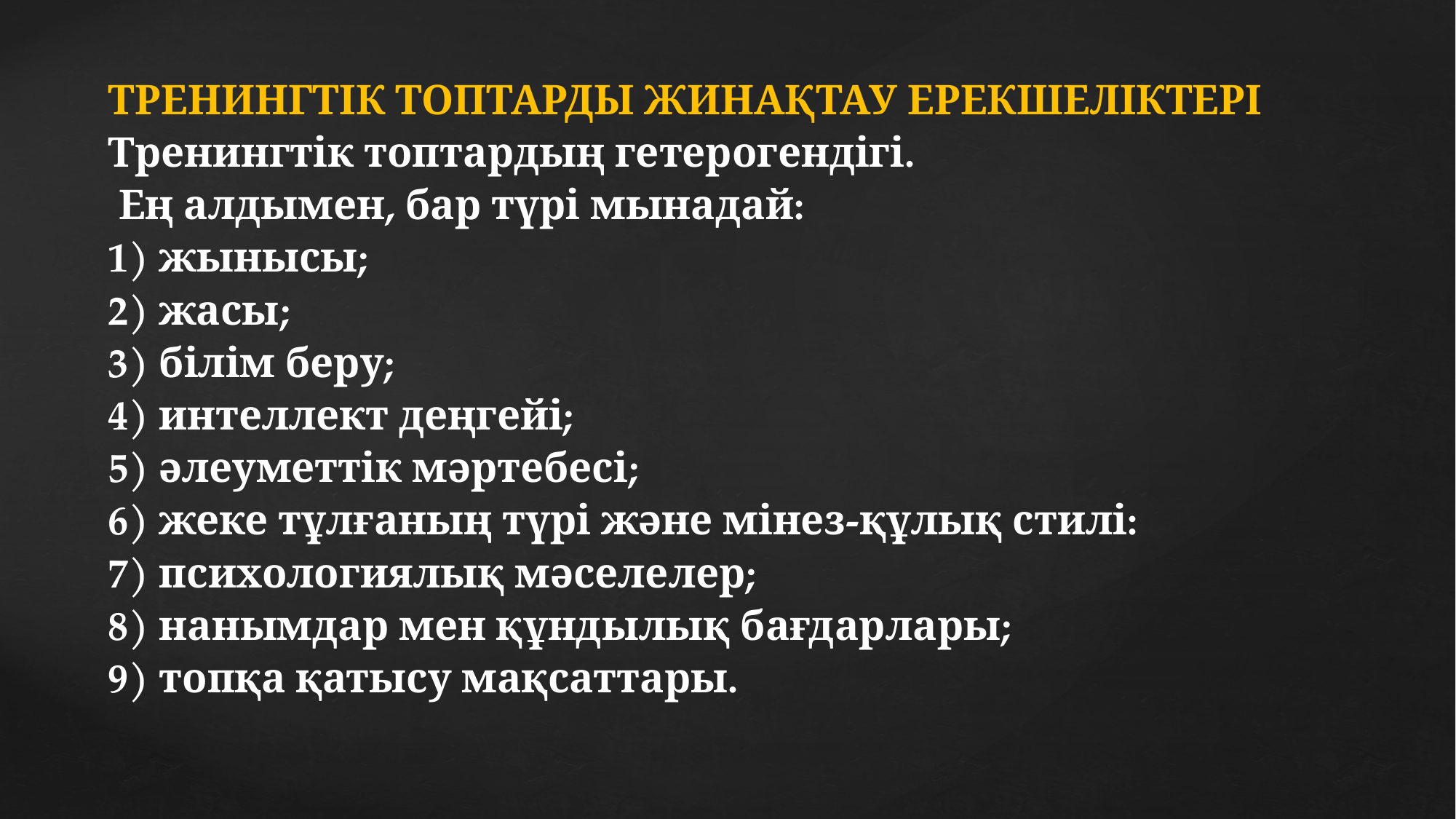

ТРЕНИНГТІК ТОПТАРДЫ ЖИНАҚТАУ ЕРЕКШЕЛІКТЕРІ
Тренингтік топтардың гетерогендігі.
 Ең алдымен, бар түрі мынадай:
1) жынысы;
2) жасы;
3) білім беру;
4) интеллект деңгейі;
5) әлеуметтік мәртебесі;
6) жеке тұлғаның түрі және мінез-құлық стилі:
7) психологиялық мәселелер;
8) нанымдар мен құндылық бағдарлары;
9) топқа қатысу мақсаттары.